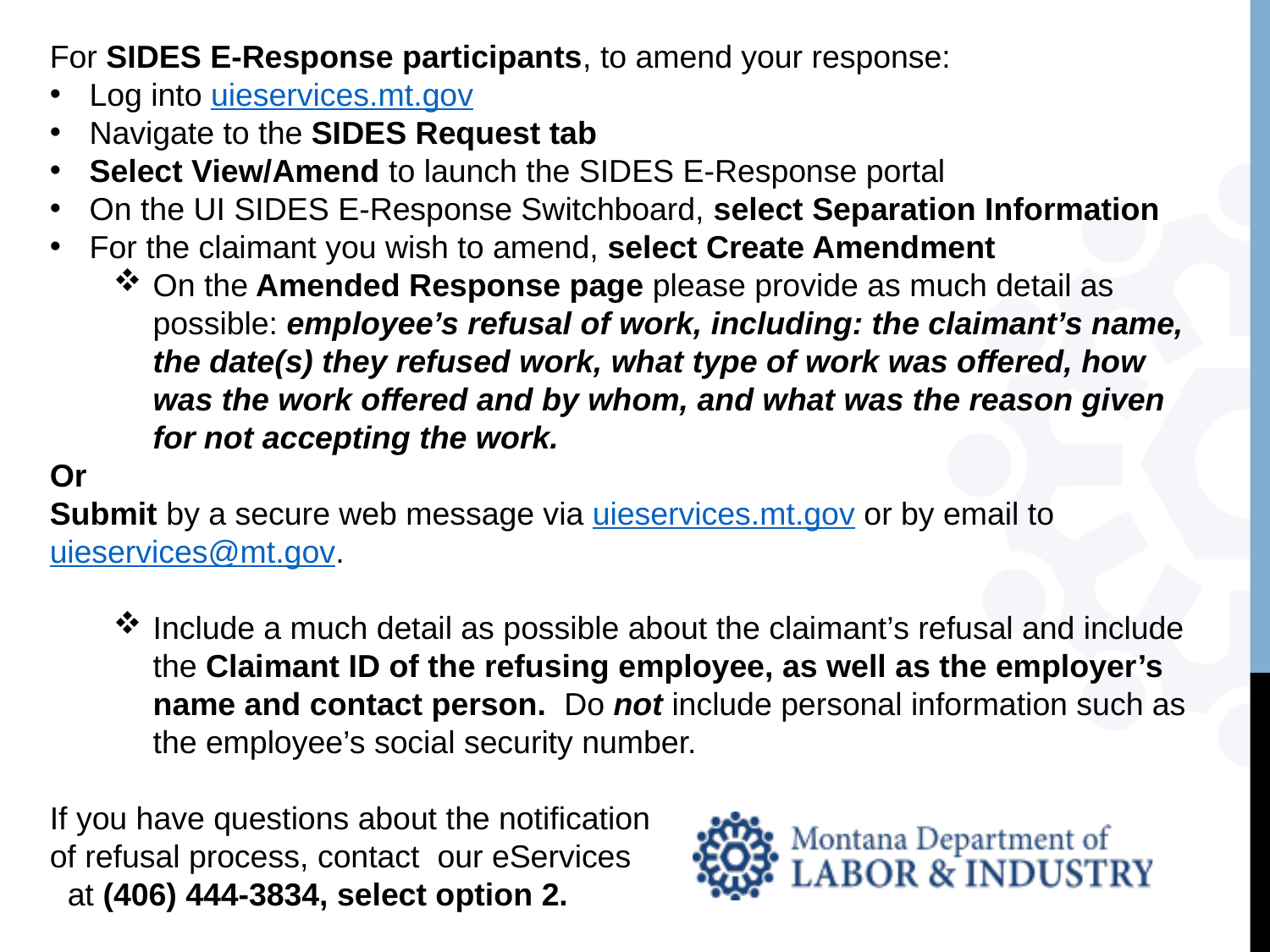

For SIDES E-Response participants, to amend your response:
Log into uieservices.mt.gov
Navigate to the SIDES Request tab
Select View/Amend to launch the SIDES E-Response portal
On the UI SIDES E-Response Switchboard, select Separation Information
For the claimant you wish to amend, select Create Amendment
On the Amended Response page please provide as much detail as possible: employee’s refusal of work, including: the claimant’s name, the date(s) they refused work, what type of work was offered, how was the work offered and by whom, and what was the reason given for not accepting the work.
Or
Submit by a secure web message via uieservices.mt.gov or by email to uieservices@mt.gov.

Include a much detail as possible about the claimant’s refusal and include the Claimant ID of the refusing employee, as well as the employer’s name and contact person.  Do not include personal information such as the employee’s social security number.

If you have questions about the notification
of refusal process, contact  our eServices
  at (406) 444-3834, select option 2.